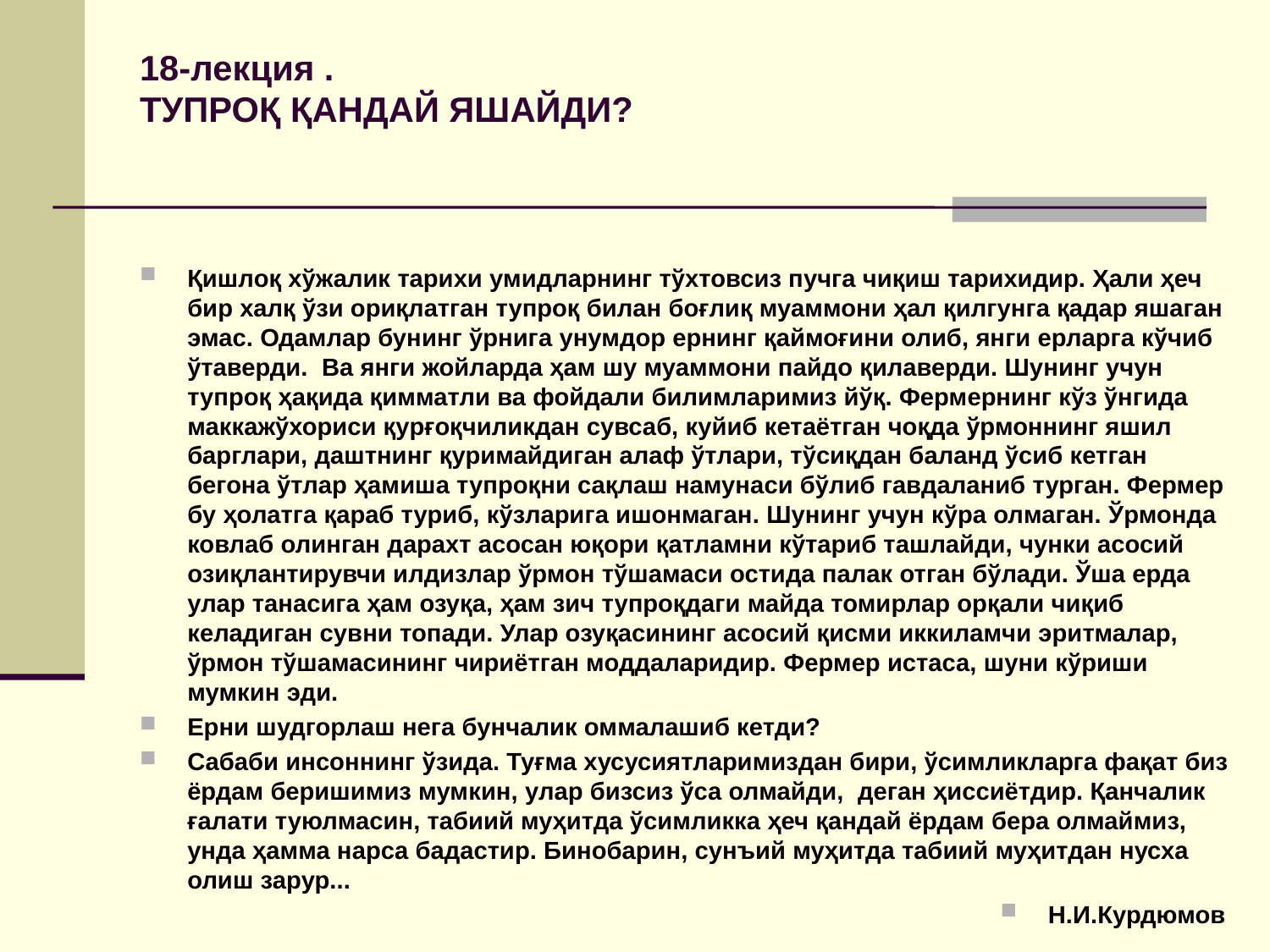

# 18-лекция . ТУПРОҚ ҚАНДАЙ ЯШАЙДИ?
Қишлоқ хўжалик тарихи умидларнинг тўхтовсиз пучга чиқиш тарихидир. Ҳали ҳеч бир халқ ўзи ориқлатган тупроқ билан боғлиқ муаммони ҳал қилгунга қадар яшаган эмас. Одамлар бунинг ўрнига унумдор ернинг қаймоғини олиб, янги ерларга кўчиб ўтаверди.  Ва янги жойларда ҳам шу муаммони пайдо қилаверди. Шунинг учун тупроқ ҳақида қимматли ва фойдали билимларимиз йўқ. Фермернинг кўз ўнгида маккажўхориси қурғоқчиликдан сувсаб, куйиб кетаётган чоқда ўрмоннинг яшил барглари, даштнинг қуримайдиган алаф ўтлари, тўсиқдан баланд ўсиб кетган бегона ўтлар ҳамиша тупроқни сақлаш намунаси бўлиб гавдаланиб турган. Фермер бу ҳолатга қараб туриб, кўзларига ишонмаган. Шунинг учун кўра олмаган. Ўрмонда ковлаб олинган дарахт асосан юқори қатламни кўтариб ташлайди, чунки асосий озиқлантирувчи илдизлар ўрмон тўшамаси остида палак отган бўлади. Ўша ерда улар танасига ҳам озуқа, ҳам зич тупроқдаги майда томирлар орқали чиқиб келадиган сувни топади. Улар озуқасининг асосий қисми иккиламчи эритмалар, ўрмон тўшамасининг чириётган моддаларидир. Фермер истаса, шуни кўриши мумкин эди.
Ерни шудгорлаш нега бунчалик оммалашиб кетди?
Сабаби инсоннинг ўзида. Туғма хусусиятларимиздан бири, ўсимликларга фақат биз ёрдам беришимиз мумкин, улар бизсиз ўса олмайди,  деган ҳиссиётдир. Қанчалик ғалати туюлмасин, табиий муҳитда ўсимликка ҳеч қандай ёрдам бера олмаймиз, унда ҳамма нарса бадастир. Бинобарин, сунъий муҳитда табиий муҳитдан нусха олиш зарур...
Н.И.Курдюмов